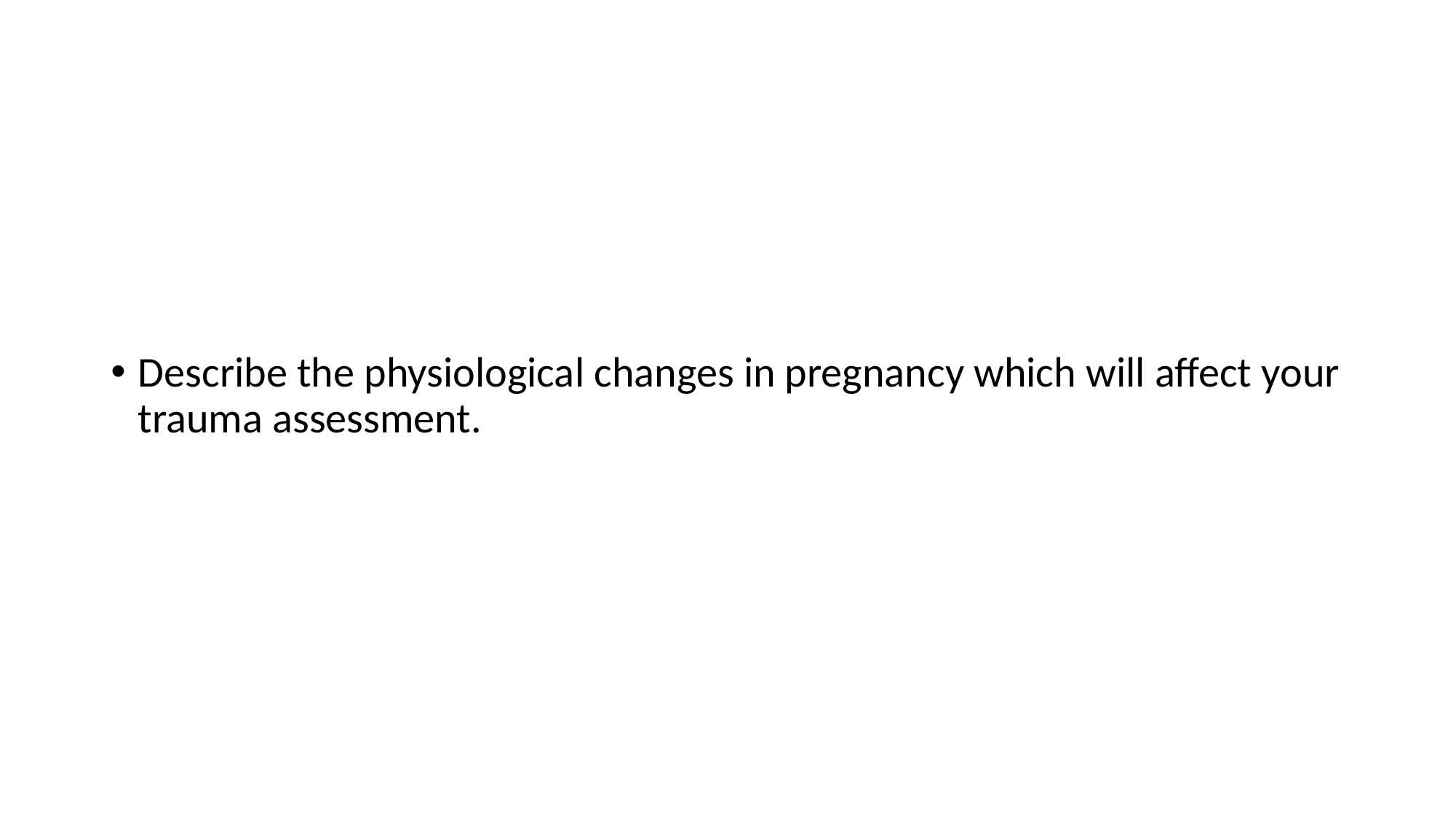

#

Describe the physiological changes in pregnancy which will affect your trauma assessment.